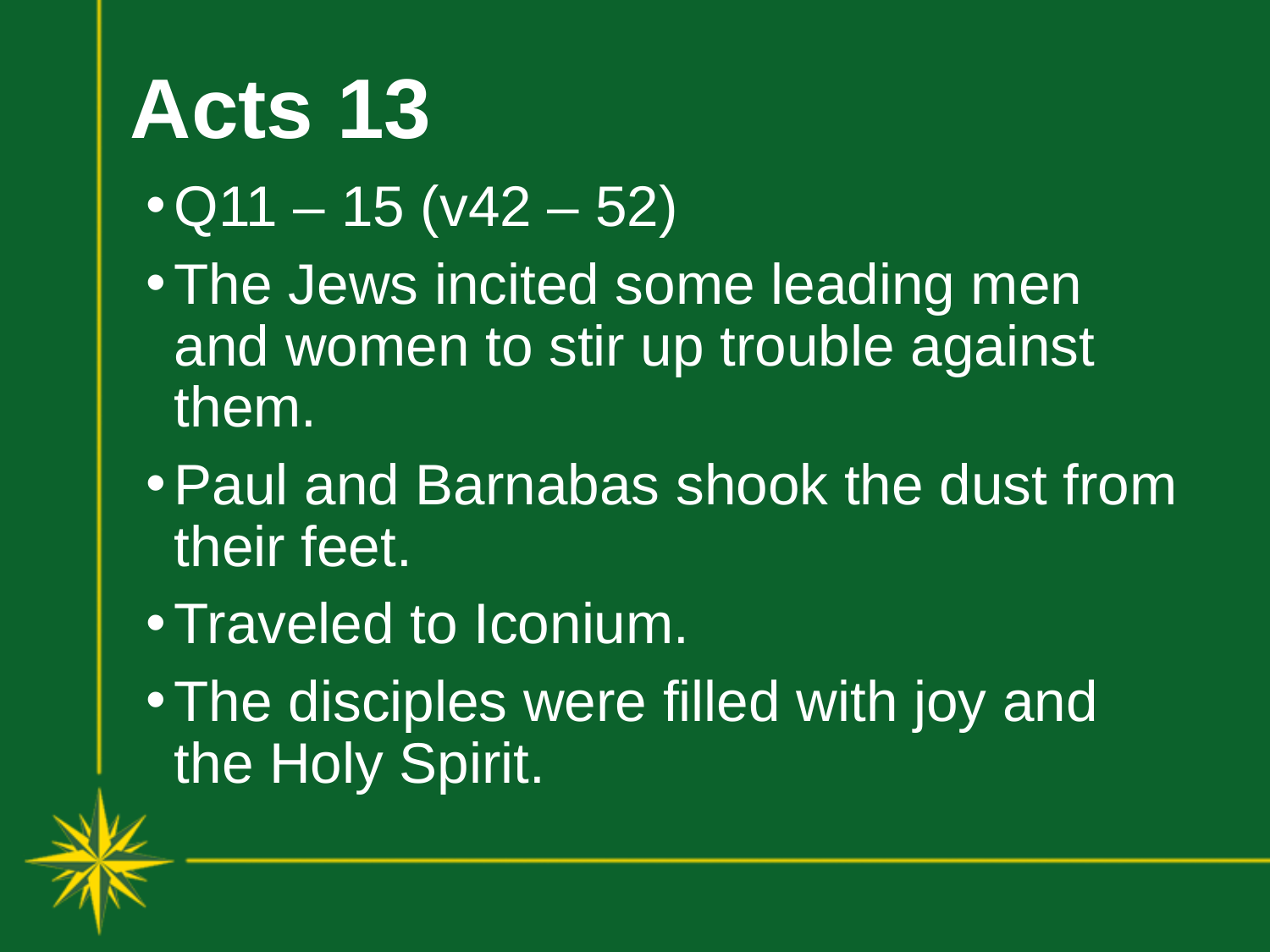

# Acts 13
Q11 – 15 (v42 – 52)
The Jews incited some leading men and women to stir up trouble against them.
Paul and Barnabas shook the dust from their feet.
Traveled to Iconium.
The disciples were filled with joy and the Holy Spirit.